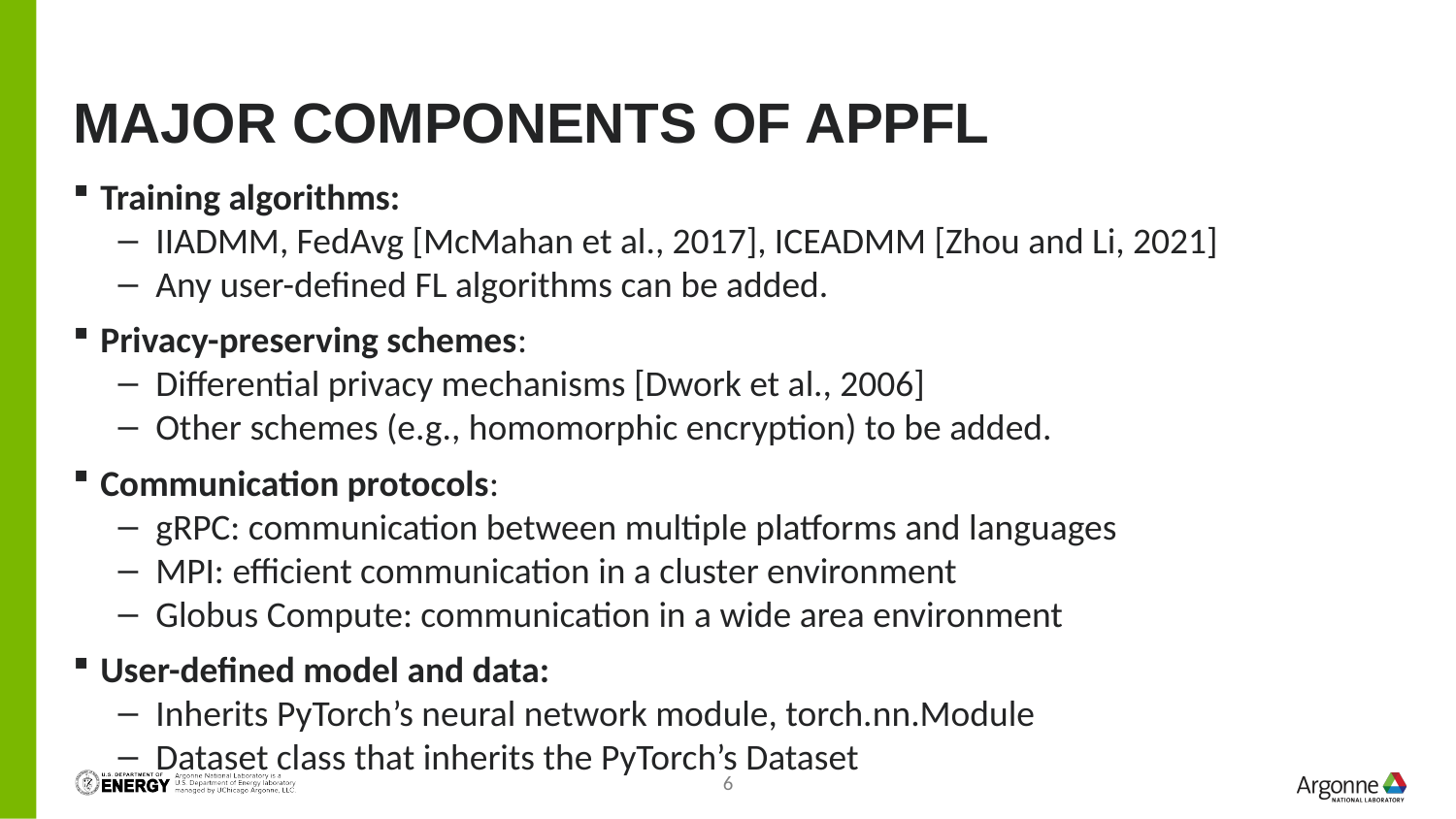

# Major components of appfl
Training algorithms:
IIADMM, FedAvg [McMahan et al., 2017], ICEADMM [Zhou and Li, 2021]
Any user-defined FL algorithms can be added.
Privacy-preserving schemes:
Differential privacy mechanisms [Dwork et al., 2006]
Other schemes (e.g., homomorphic encryption) to be added.
Communication protocols:
gRPC: communication between multiple platforms and languages
MPI: efficient communication in a cluster environment
Globus Compute: communication in a wide area environment
User-defined model and data:
Inherits PyTorch’s neural network module, torch.nn.Module
Dataset class that inherits the PyTorch’s Dataset
6